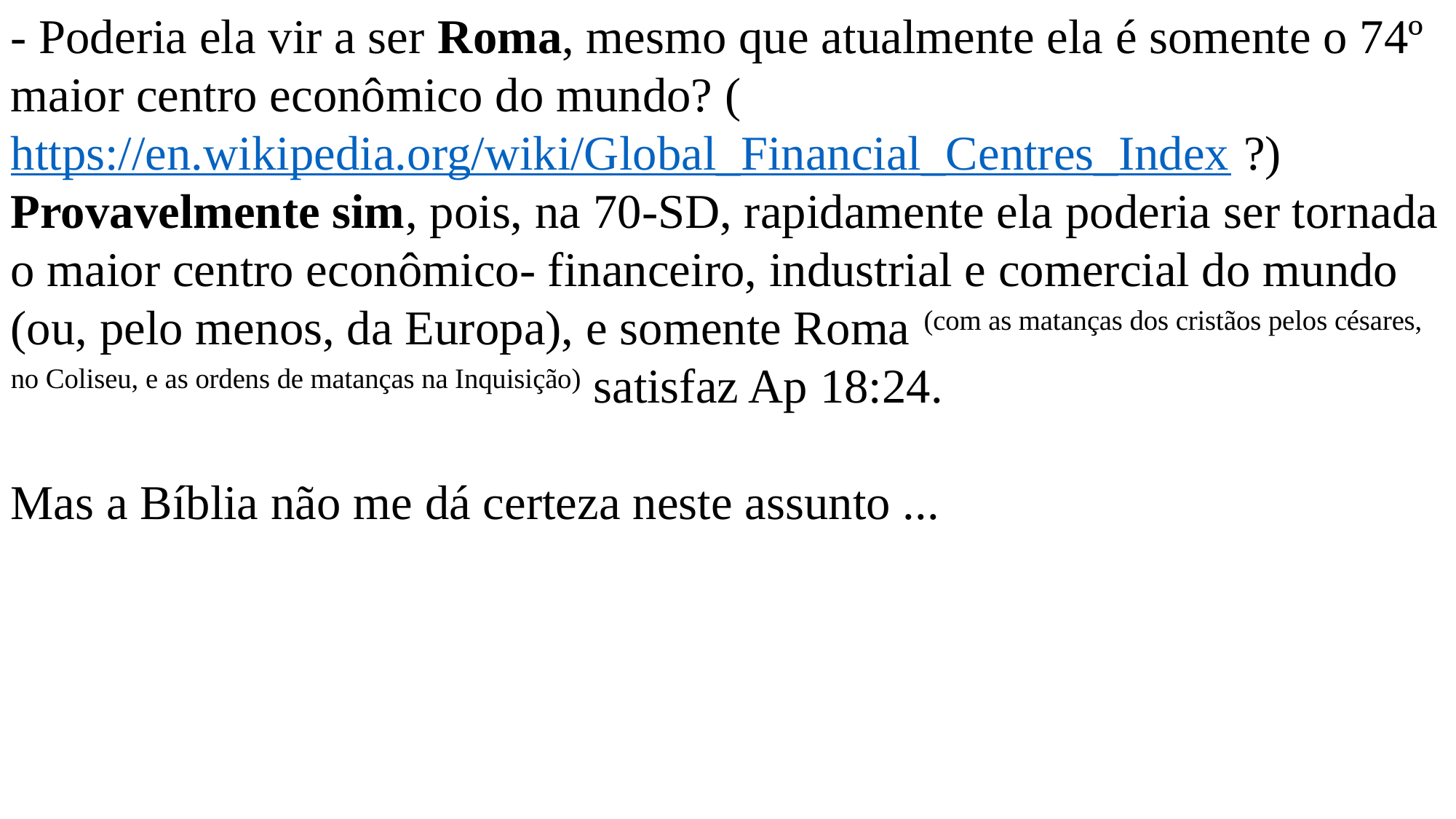

- Poderia ela vir a ser Roma, mesmo que atualmente ela é somente o 74º maior centro econômico do mundo? (https://en.wikipedia.org/wiki/Global_Financial_Centres_Index ?) Provavelmente sim, pois, na 70-SD, rapidamente ela poderia ser tornada o maior centro econômico- financeiro, industrial e comercial do mundo (ou, pelo menos, da Europa), e somente Roma (com as matanças dos cristãos pelos césares, no Coliseu, e as ordens de matanças na Inquisição) satisfaz Ap 18:24.
Mas a Bíblia não me dá certeza neste assunto ...